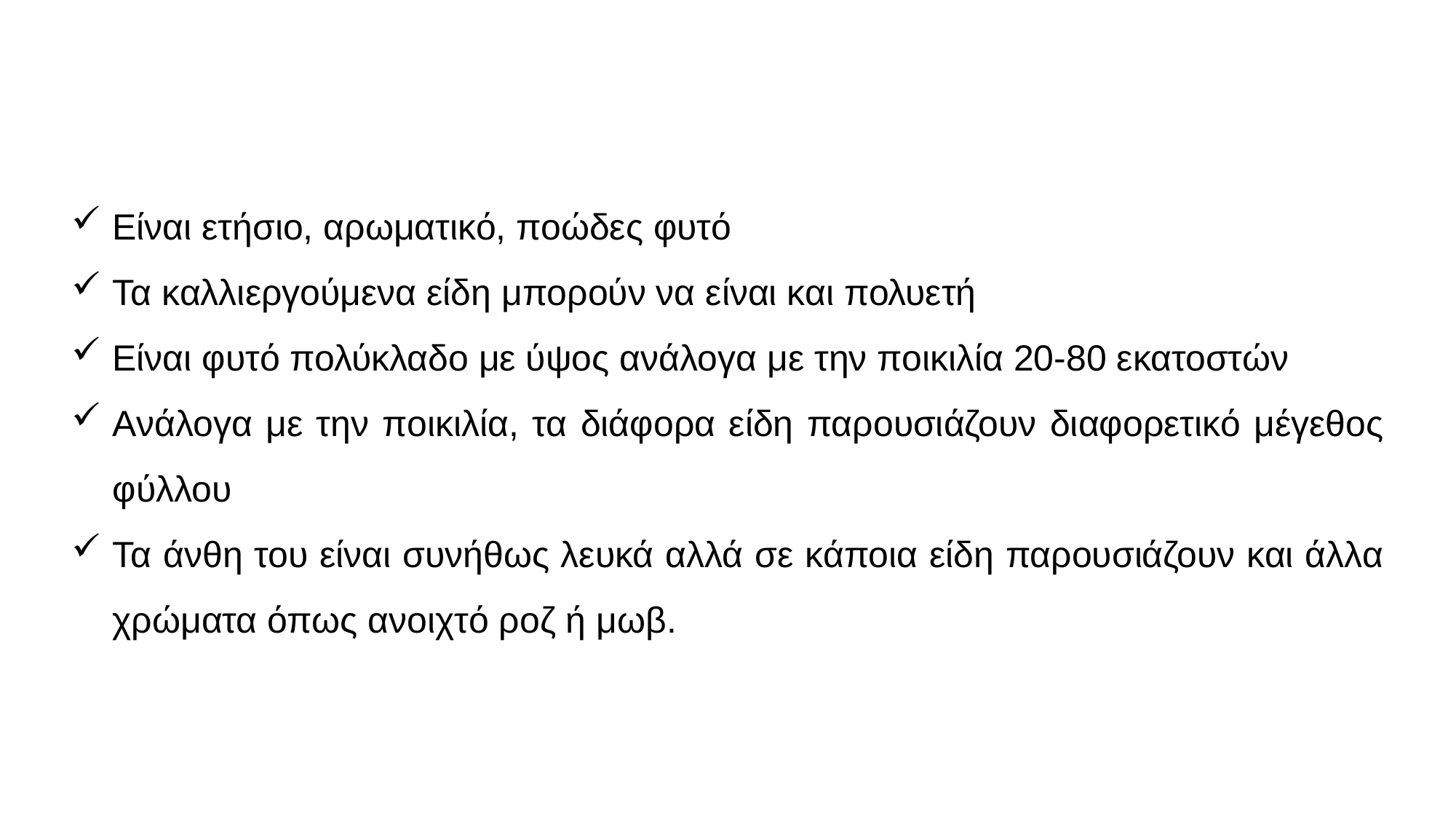

Eίναι ετήσιο, αρωματικό, ποώδες φυτό
Τα καλλιεργούμενα είδη μπορούν να είναι και πολυετή
Είναι φυτό πολύκλαδο με ύψος ανάλογα με την ποικιλία 20-80 εκατοστών
Ανάλογα με την ποικιλία, τα διάφορα είδη παρουσιάζουν διαφορετικό μέγεθος φύλλου
Τα άνθη του είναι συνήθως λευκά αλλά σε κάποια είδη παρουσιάζουν και άλλα χρώματα όπως ανοιχτό ροζ ή μωβ.